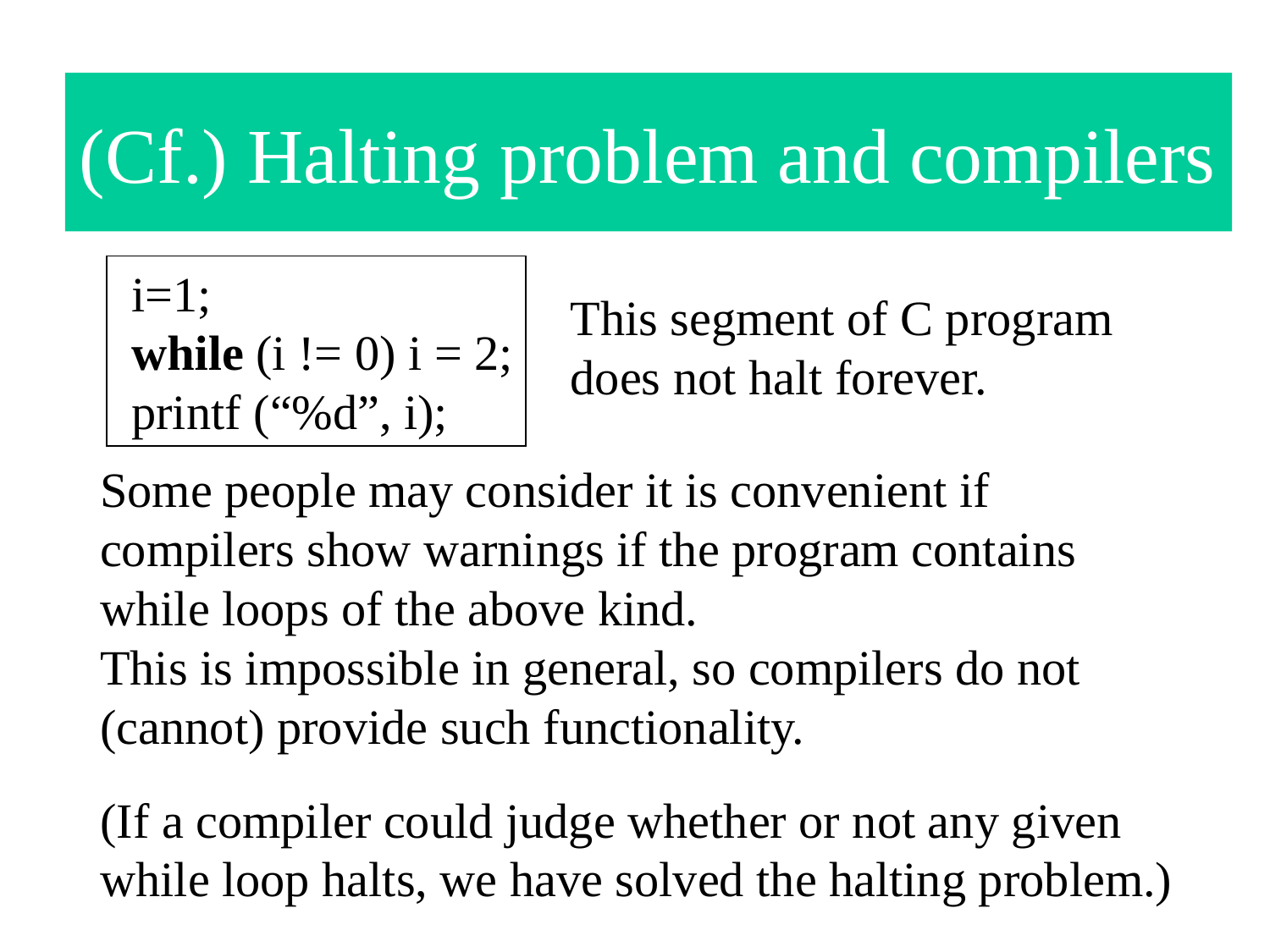

# (Cf.) Halting problem and compilers
 i=1;
 while (i != 0) i = 2;
 printf (“%d”, i);
This segment of C program does not halt forever.
Some people may consider it is convenient if compilers show warnings if the program contains while loops of the above kind.
This is impossible in general, so compilers do not (cannot) provide such functionality.
(If a compiler could judge whether or not any given while loop halts, we have solved the halting problem.)